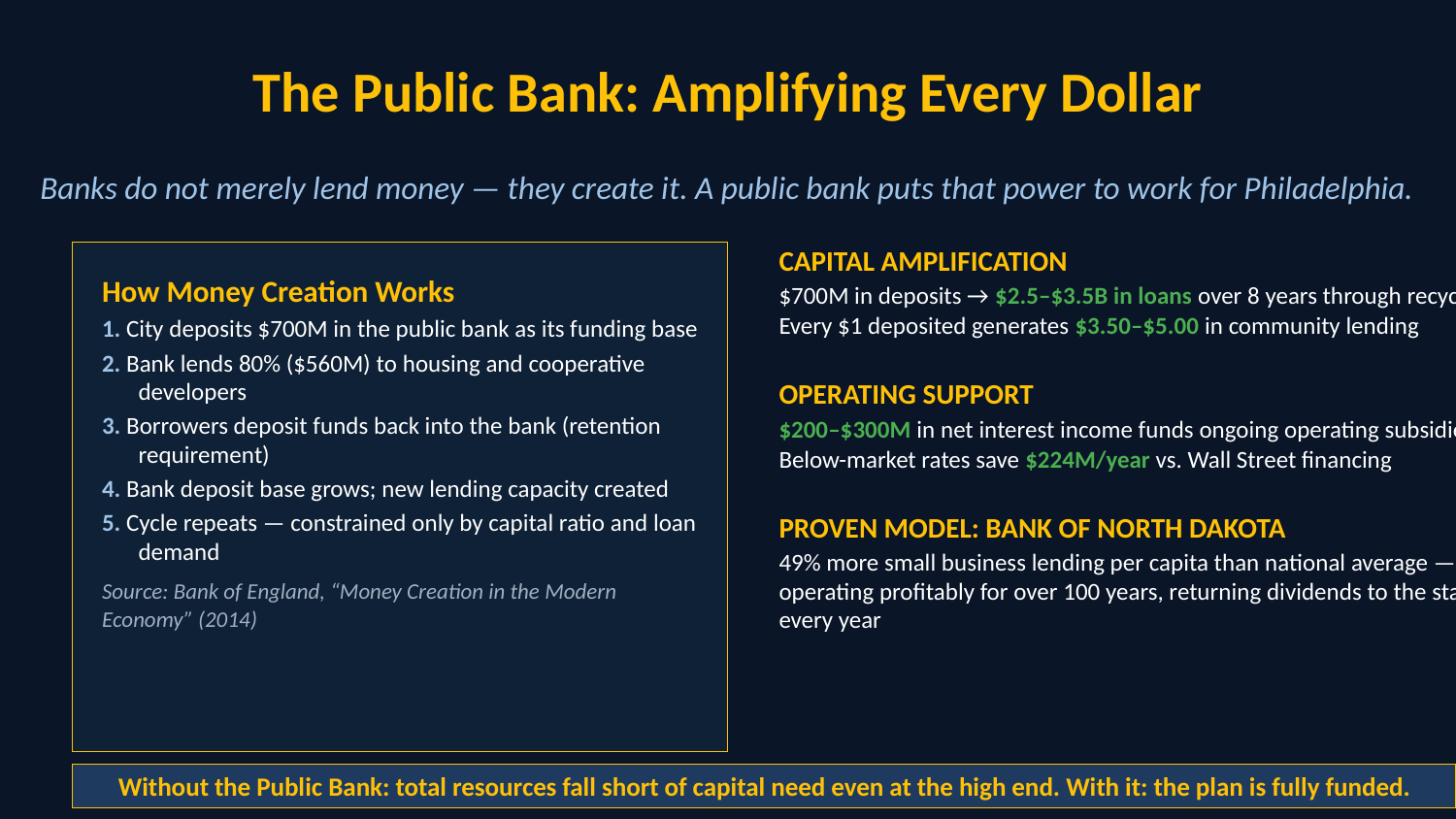

The Public Bank: Amplifying Every Dollar
Banks do not merely lend money — they create it. A public bank puts that power to work for Philadelphia.
How Money Creation Works
1. City deposits $700M in the public bank as its funding base
2. Bank lends 80% ($560M) to housing and cooperative developers
3. Borrowers deposit funds back into the bank (retention requirement)
4. Bank deposit base grows; new lending capacity created
5. Cycle repeats — constrained only by capital ratio and loan demand
Source: Bank of England, “Money Creation in the Modern Economy” (2014)
CAPITAL AMPLIFICATION
$700M in deposits → $2.5–$3.5B in loans over 8 years through recycling
Every $1 deposited generates $3.50–$5.00 in community lending

OPERATING SUPPORT
$200–$300M in net interest income funds ongoing operating subsidies
Below-market rates save $224M/year vs. Wall Street financing

PROVEN MODEL: BANK OF NORTH DAKOTA
49% more small business lending per capita than national average — operating profitably for over 100 years, returning dividends to the state every year
Without the Public Bank: total resources fall short of capital need even at the high end. With it: the plan is fully funded.